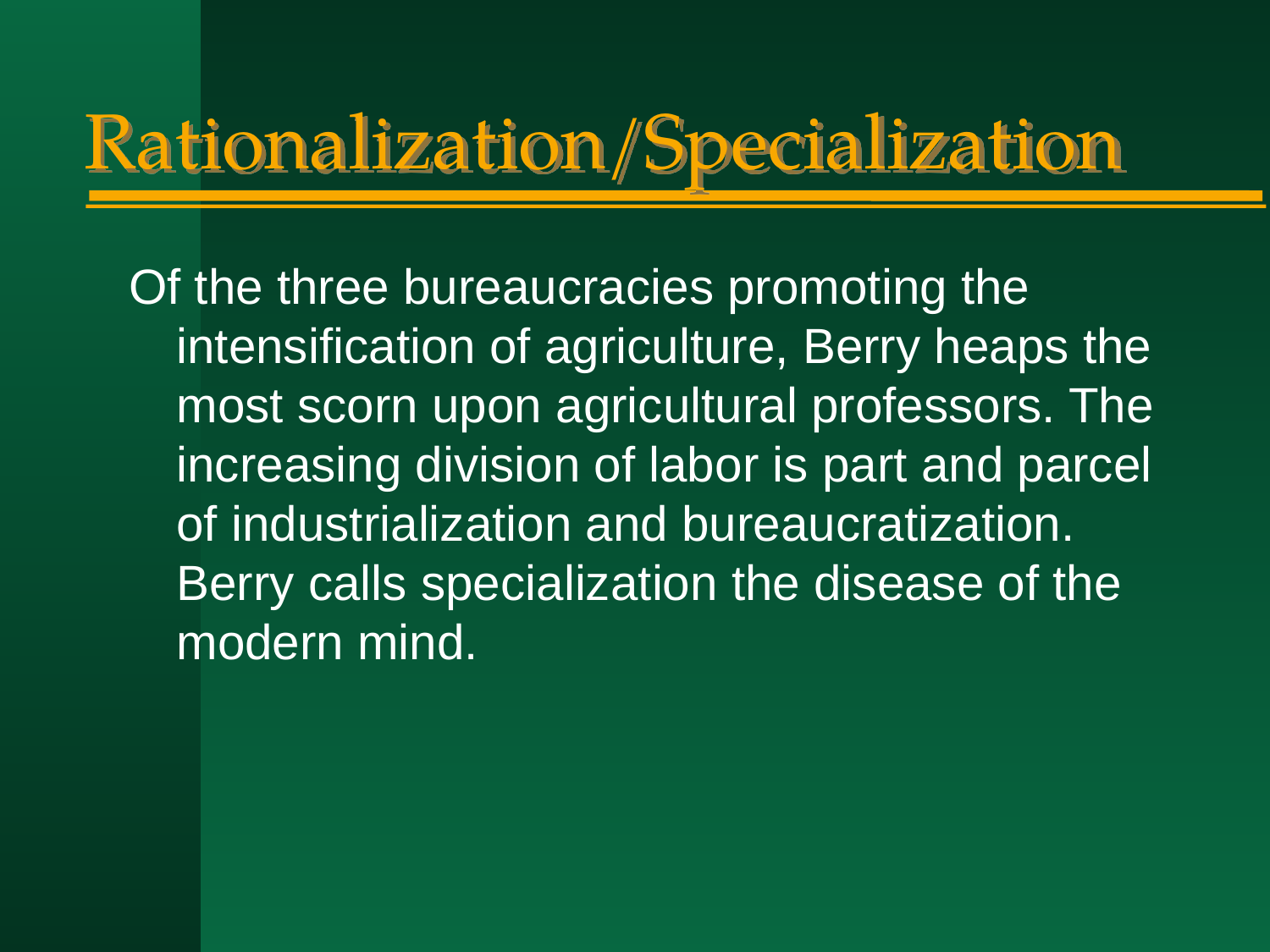

# Rationalization/Specialization
Of the three bureaucracies promoting the intensification of agriculture, Berry heaps the most scorn upon agricultural professors. The increasing division of labor is part and parcel of industrialization and bureaucratization. Berry calls specialization the disease of the modern mind.